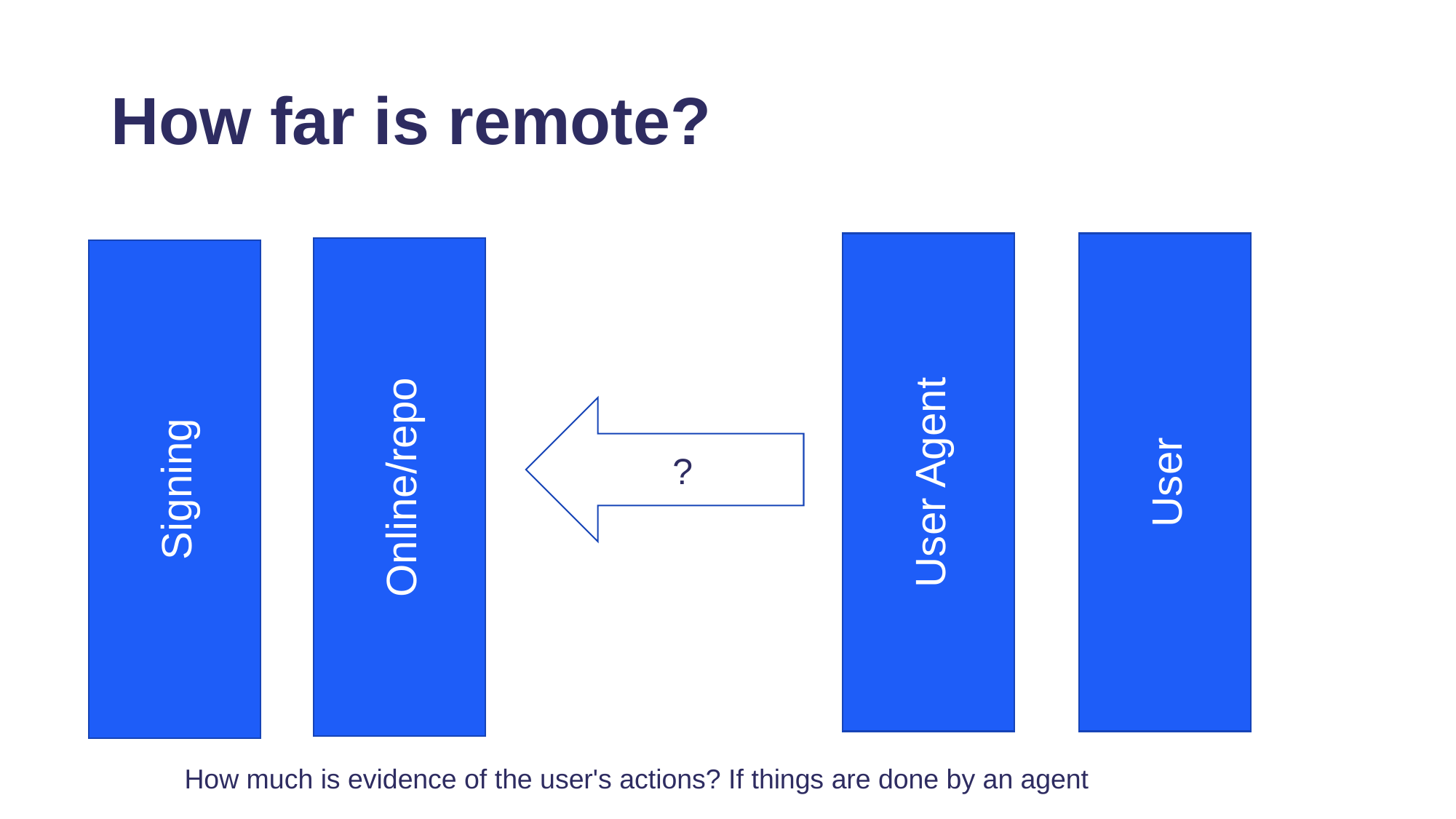

# How far is remote?
User Agent
User
?
Online/repo
Signing
How much is evidence of the user's actions? If things are done by an agent